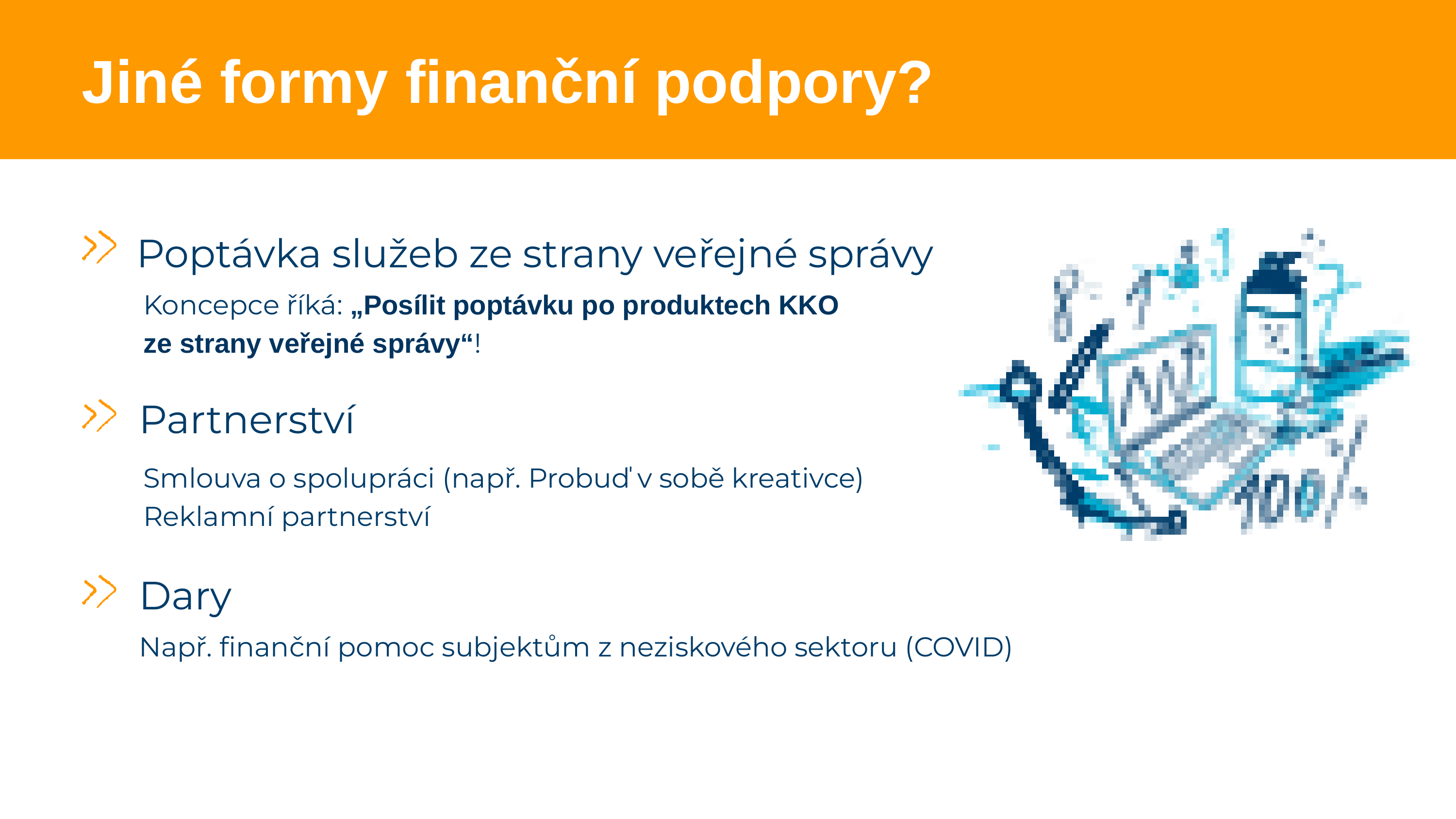

Jiné formy finanční podpory?
Poptávka služeb ze strany veřejné správy

Koncepce říká: „Posílit poptávku po produktech KKO
ze strany veřejné správy“!
Partnerství

Smlouva o spolupráci (např. Probuď v sobě kreativce)
Reklamní partnerství
Dary

Např. finanční pomoc subjektům z neziskového sektoru (COVID)